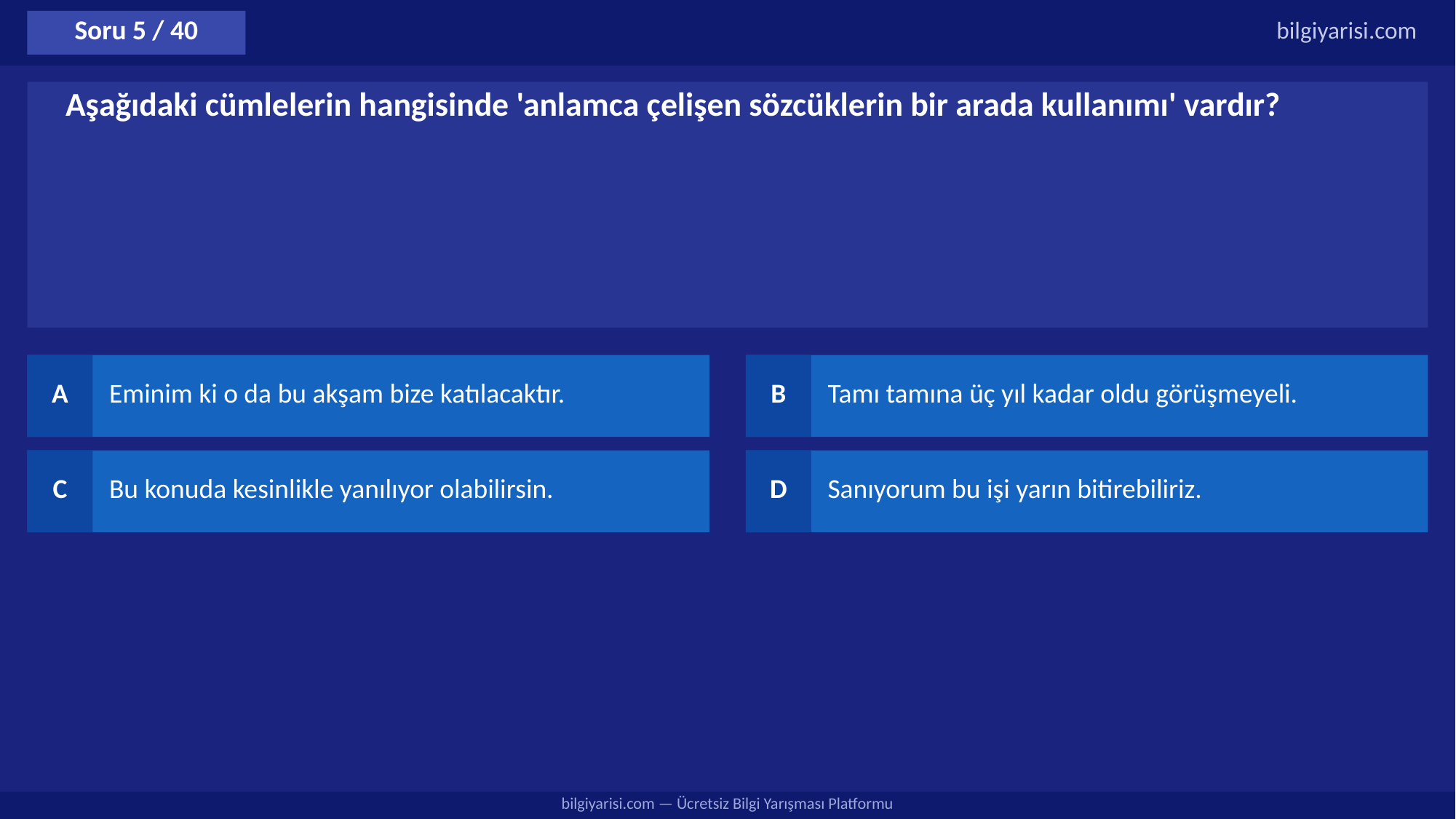

Soru 5 / 40
bilgiyarisi.com

Aşağıdaki cümlelerin hangisinde 'anlamca çelişen sözcüklerin bir arada kullanımı' vardır?

A
Eminim ki o da bu akşam bize katılacaktır.

B
Tamı tamına üç yıl kadar oldu görüşmeyeli.

C
Bu konuda kesinlikle yanılıyor olabilirsin.

D
Sanıyorum bu işi yarın bitirebiliriz.
bilgiyarisi.com — Ücretsiz Bilgi Yarışması Platformu